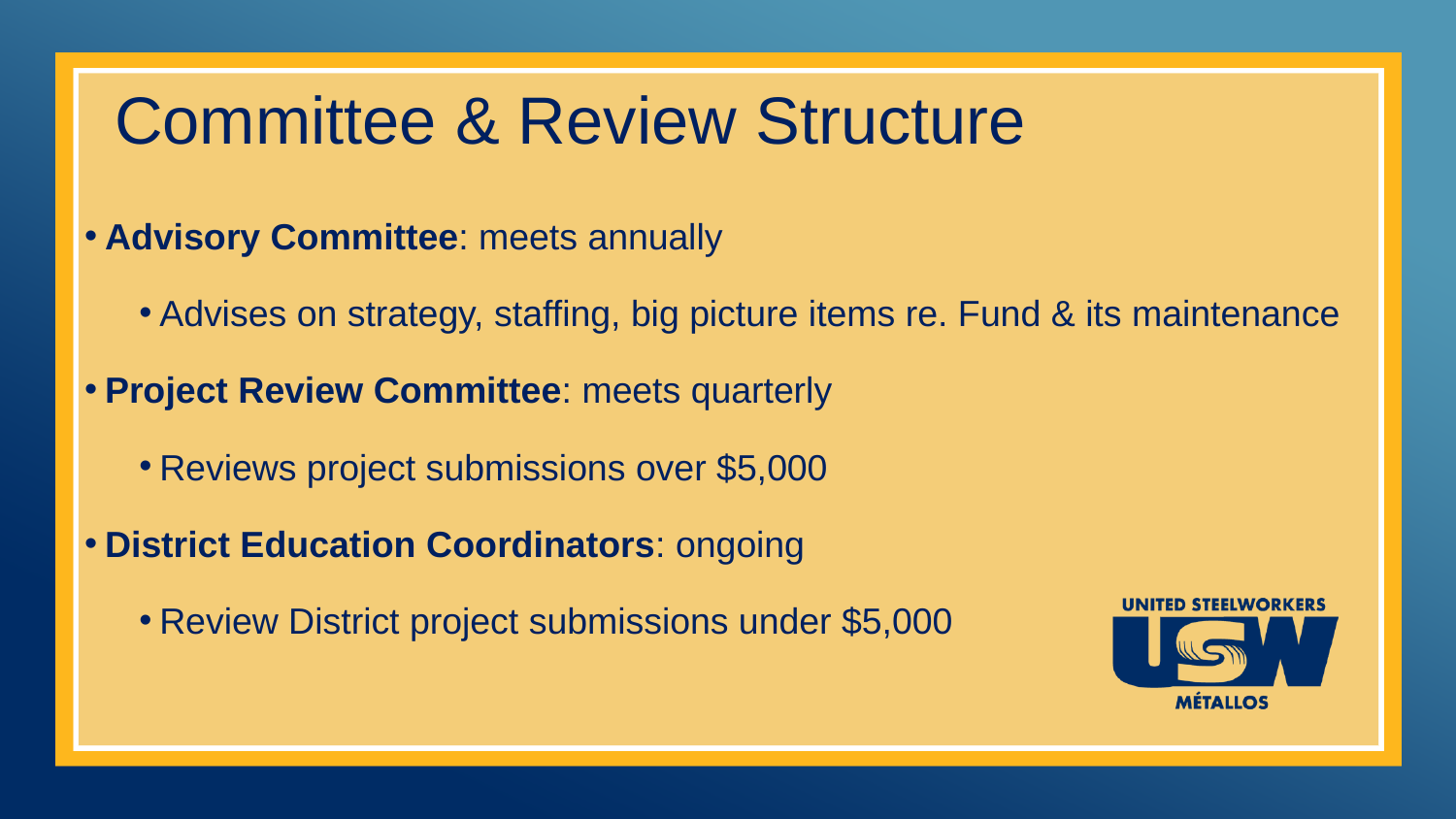

# Committee & Review Structure
Advisory Committee: meets annually
Advises on strategy, staffing, big picture items re. Fund & its maintenance
Project Review Committee: meets quarterly
Reviews project submissions over $5,000
District Education Coordinators: ongoing
Review District project submissions under $5,000